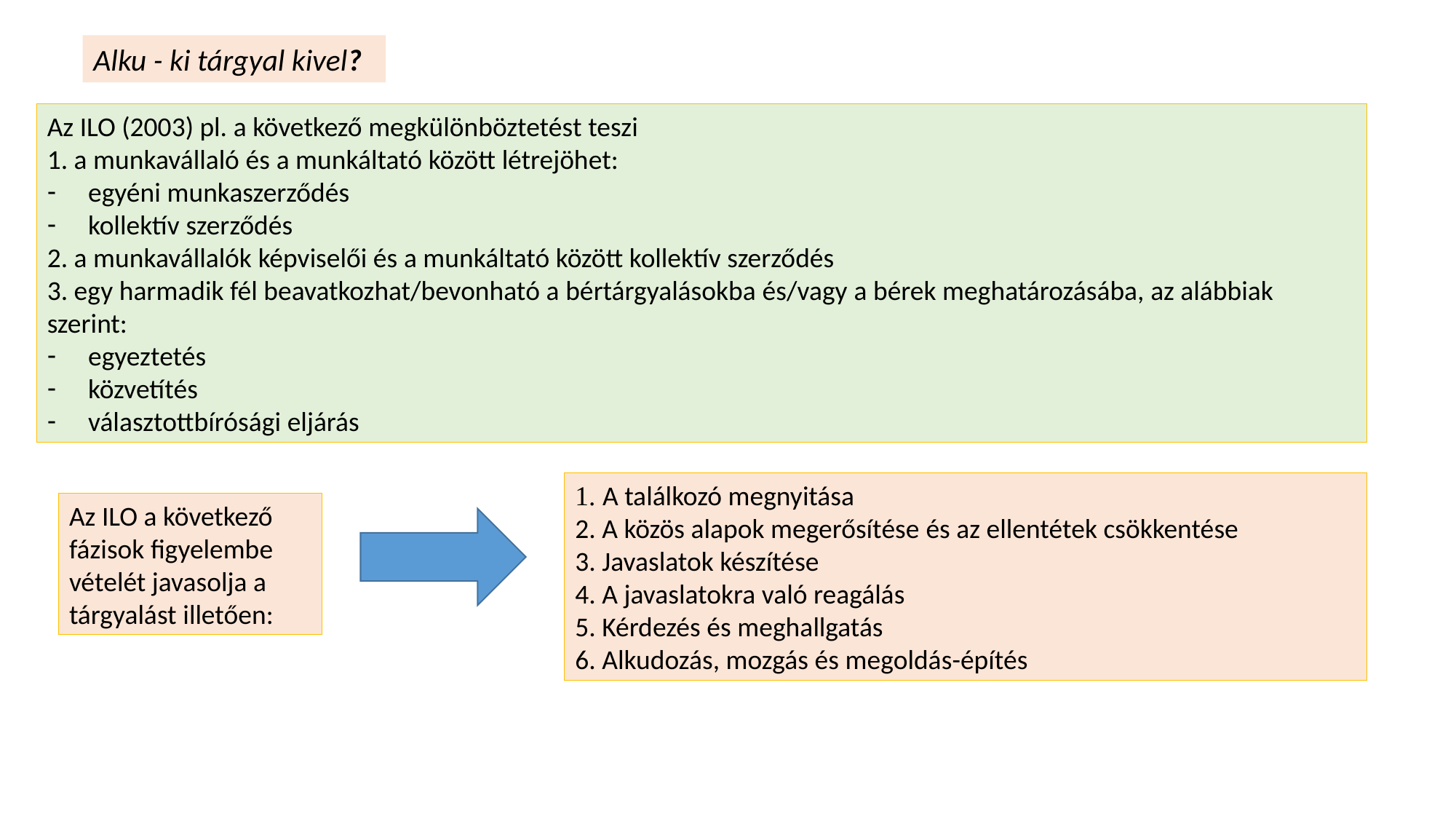

Alku - ki tárgyal kivel?
Az ILO (2003) pl. a következő megkülönböztetést teszi
1. a munkavállaló és a munkáltató között létrejöhet:
egyéni munkaszerződés
kollektív szerződés
2. a munkavállalók képviselői és a munkáltató között kollektív szerződés
3. egy harmadik fél beavatkozhat/bevonható a bértárgyalásokba és/vagy a bérek meghatározásába, az alábbiak szerint:
egyeztetés
közvetítés
választottbírósági eljárás
1. A találkozó megnyitása
2. A közös alapok megerősítése és az ellentétek csökkentése
3. Javaslatok készítése
4. A javaslatokra való reagálás
5. Kérdezés és meghallgatás
6. Alkudozás, mozgás és megoldás-építés
Az ILO a következő fázisok figyelembe vételét javasolja a tárgyalást illetően: